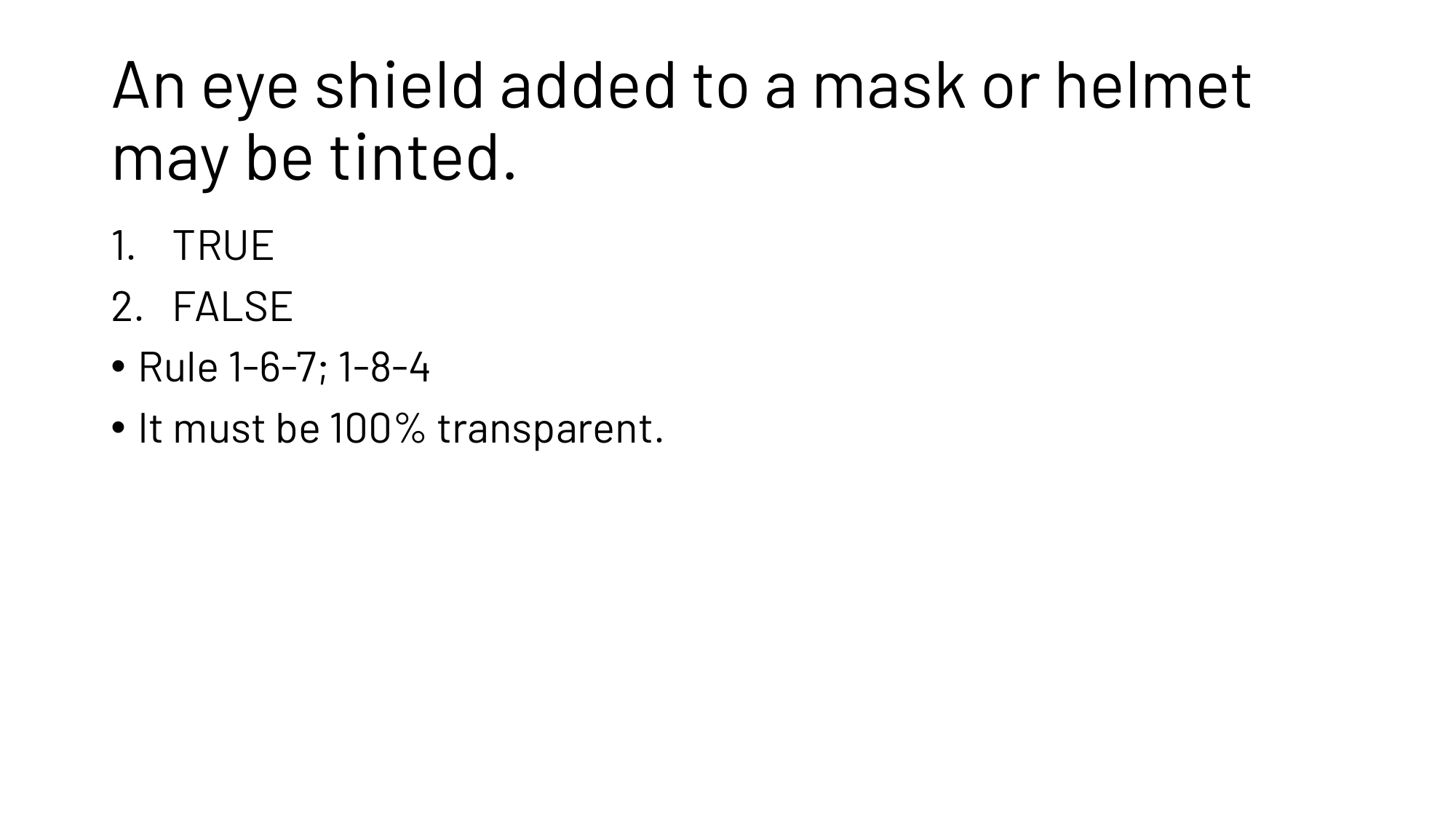

# An eye shield added to a mask or helmet may be tinted.
TRUE
FALSE
Rule 1-6-7; 1-8-4
It must be 100% transparent.